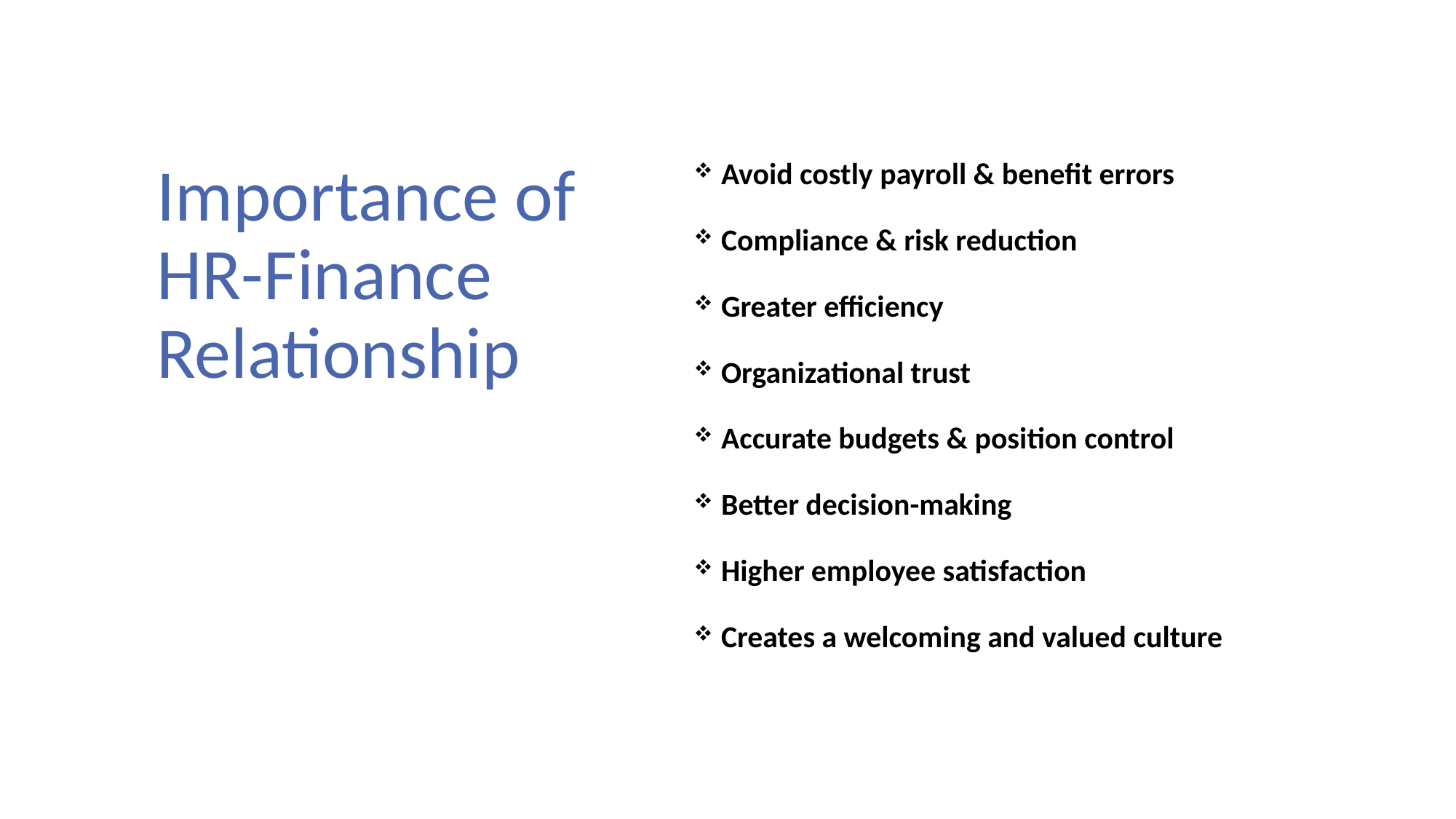

# Importance of HR-Finance Relationship
Avoid costly payroll & benefit errors
Compliance & risk reduction
Greater efficiency
Organizational trust
Accurate budgets & position control
Better decision-making
Higher employee satisfaction
Creates a welcoming and valued culture